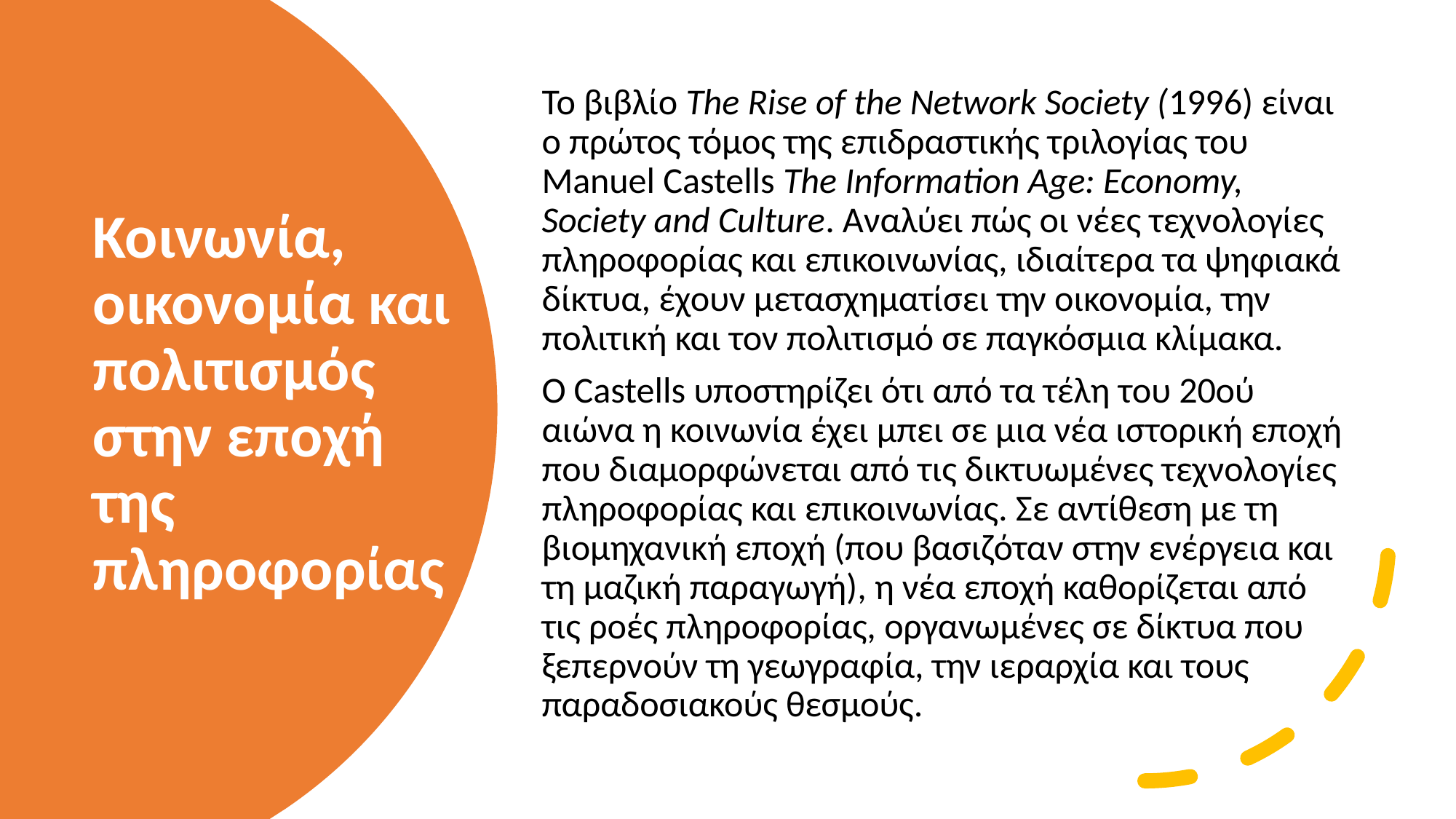

Το βιβλίο The Rise of the Network Society (1996) είναι ο πρώτος τόμος της επιδραστικής τριλογίας του Manuel Castells The Information Age: Economy, Society and Culture. Αναλύει πώς οι νέες τεχνολογίες πληροφορίας και επικοινωνίας, ιδιαίτερα τα ψηφιακά δίκτυα, έχουν μετασχηματίσει την οικονομία, την πολιτική και τον πολιτισμό σε παγκόσμια κλίμακα.
Ο Castells υποστηρίζει ότι από τα τέλη του 20ού αιώνα η κοινωνία έχει μπει σε μια νέα ιστορική εποχή που διαμορφώνεται από τις δικτυωμένες τεχνολογίες πληροφορίας και επικοινωνίας. Σε αντίθεση με τη βιομηχανική εποχή (που βασιζόταν στην ενέργεια και τη μαζική παραγωγή), η νέα εποχή καθορίζεται από τις ροές πληροφορίας, οργανωμένες σε δίκτυα που ξεπερνούν τη γεωγραφία, την ιεραρχία και τους παραδοσιακούς θεσμούς.
# Κοινωνία, οικονομία και πολιτισμός στην εποχή της πληροφορίας